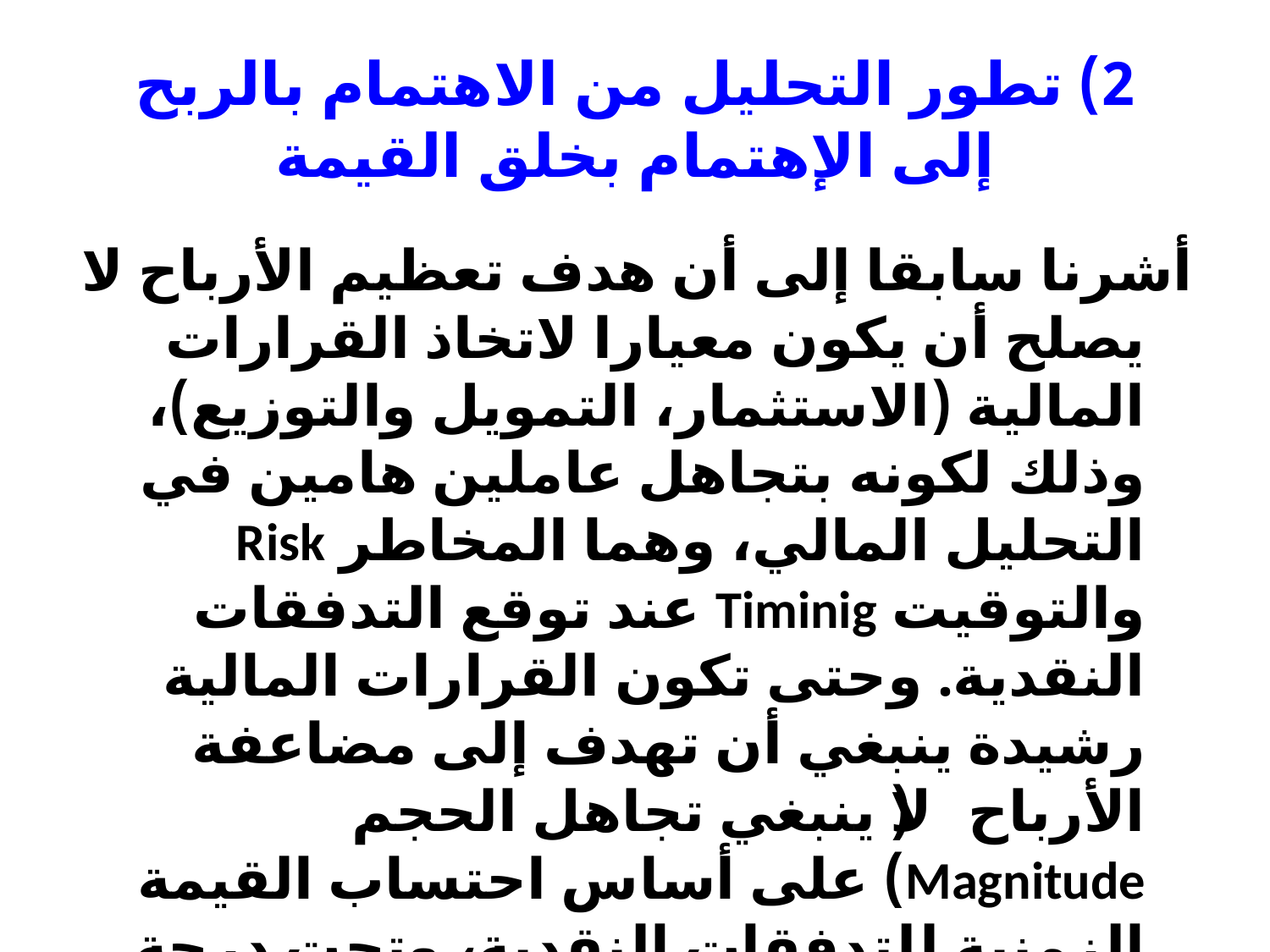

# 2) تطور التحليل من الاهتمام بالربح إلى الإهتمام بخلق القيمة
أشرنا سابقا إلى أن هدف تعظيم الأرباح لا يصلح أن يكون معيارا لاتخاذ القرارات المالية (الاستثمار، التمويل والتوزيع)، وذلك لكونه بتجاهل عاملين هامين في التحليل المالي، وهما المخاطر Risk والتوقيت Timinig عند توقع التدفقات النقدية. وحتى تكون القرارات المالية رشيدة ينبغي أن تهدف إلى مضاعفة الأرباح (لا ينبغي تجاهل الحجم Magnitude) على أساس احتساب القيمة الزمنية للتدفقات النقدية، وتحت درجة مخاطرة مقبولة. ومنه مال الفكر المالي إلى استبدال هدف مضاعفة الأرباح بهدف خلق القيمة كمعيارا لاتخاذ القرارات المالية.